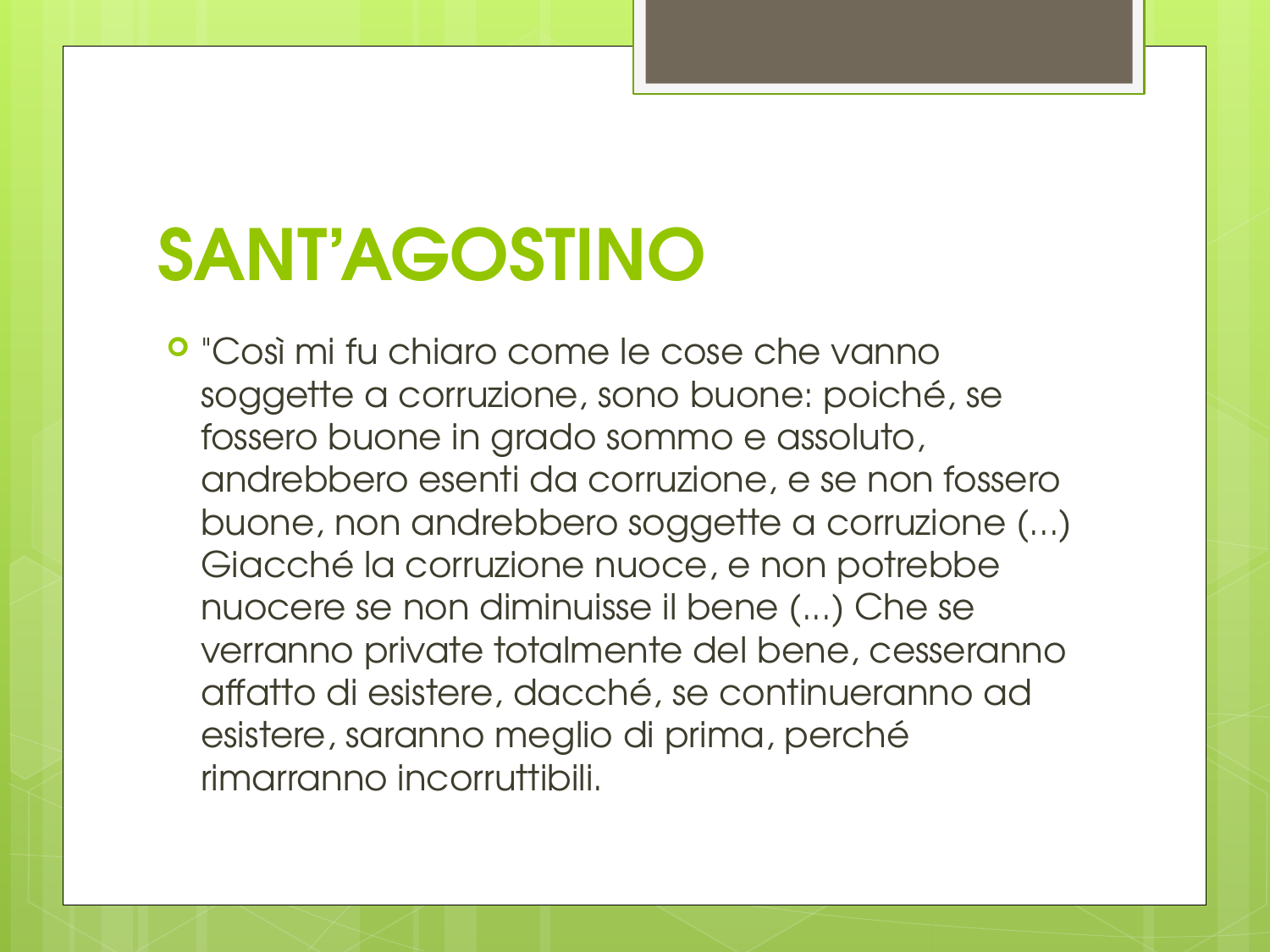

# SANT’AGOSTINO
"Così mi fu chiaro come le cose che vanno soggette a corruzione, sono buone: poiché, se fossero buone in grado sommo e assoluto, andrebbero esenti da corruzione, e se non fossero buone, non andrebbero soggette a corruzione (...) Giacché la corruzione nuoce, e non potrebbe nuocere se non diminuisse il bene (...) Che se verranno private totalmente del bene, cesseranno affatto di esistere, dacché, se continueranno ad esistere, saranno meglio di prima, perché rimarranno incorruttibili.